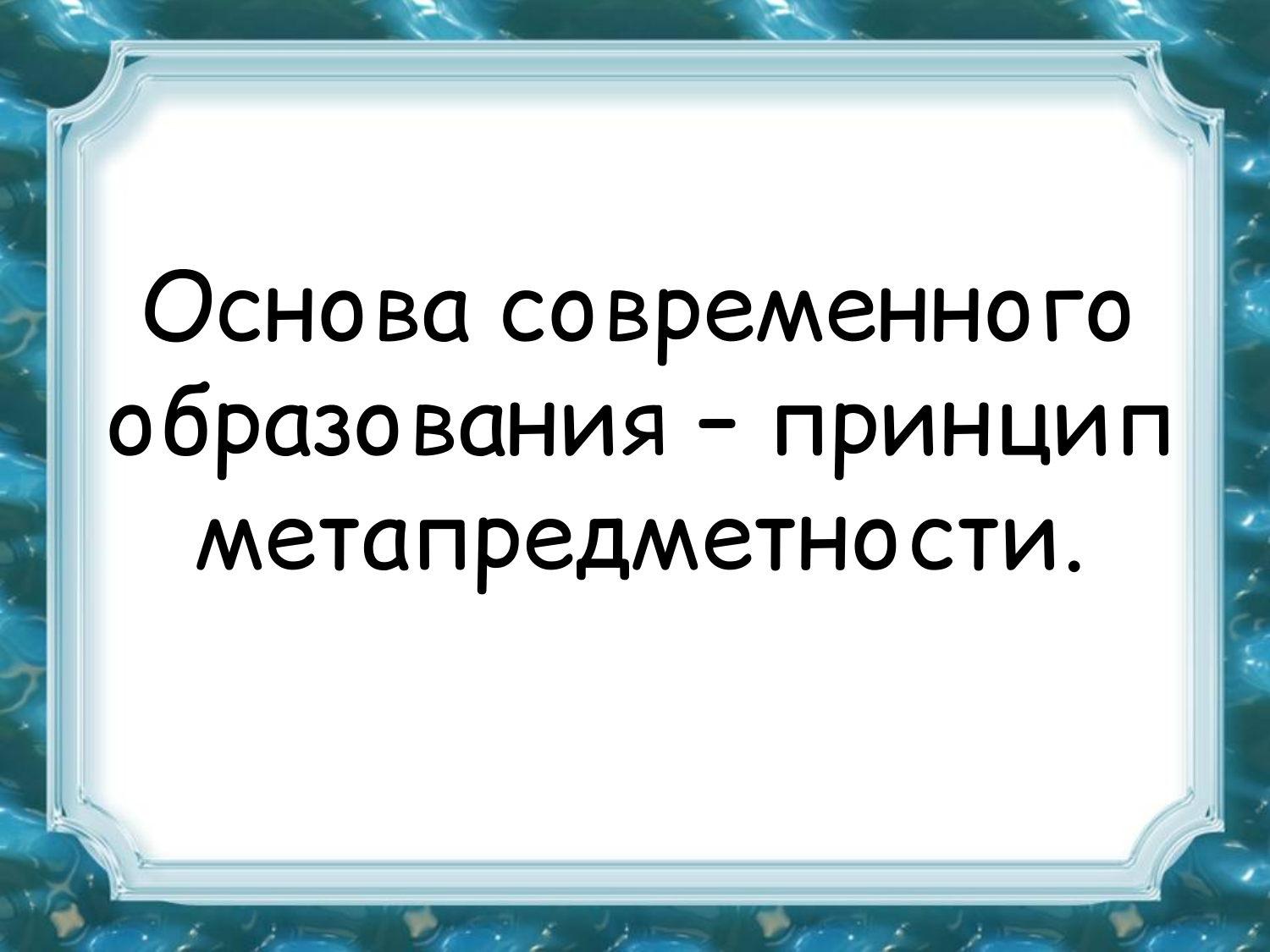

# Основа современного образования – принцип метапредметности.